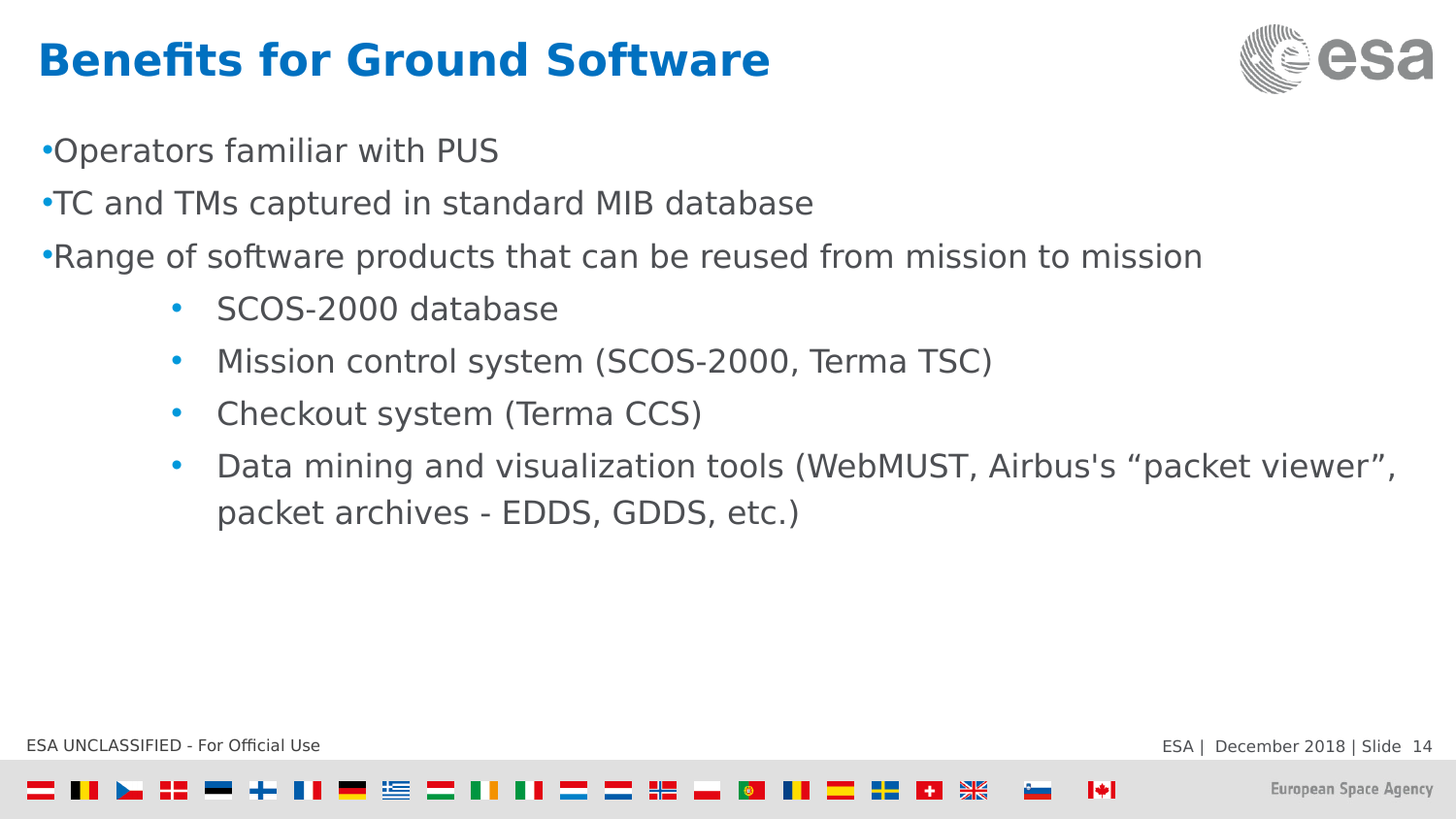

# Benefits for Ground Software
Operators familiar with PUS
TC and TMs captured in standard MIB database
Range of software products that can be reused from mission to mission
SCOS-2000 database
Mission control system (SCOS-2000, Terma TSC)
Checkout system (Terma CCS)
Data mining and visualization tools (WebMUST, Airbus's “packet viewer”, packet archives - EDDS, GDDS, etc.)